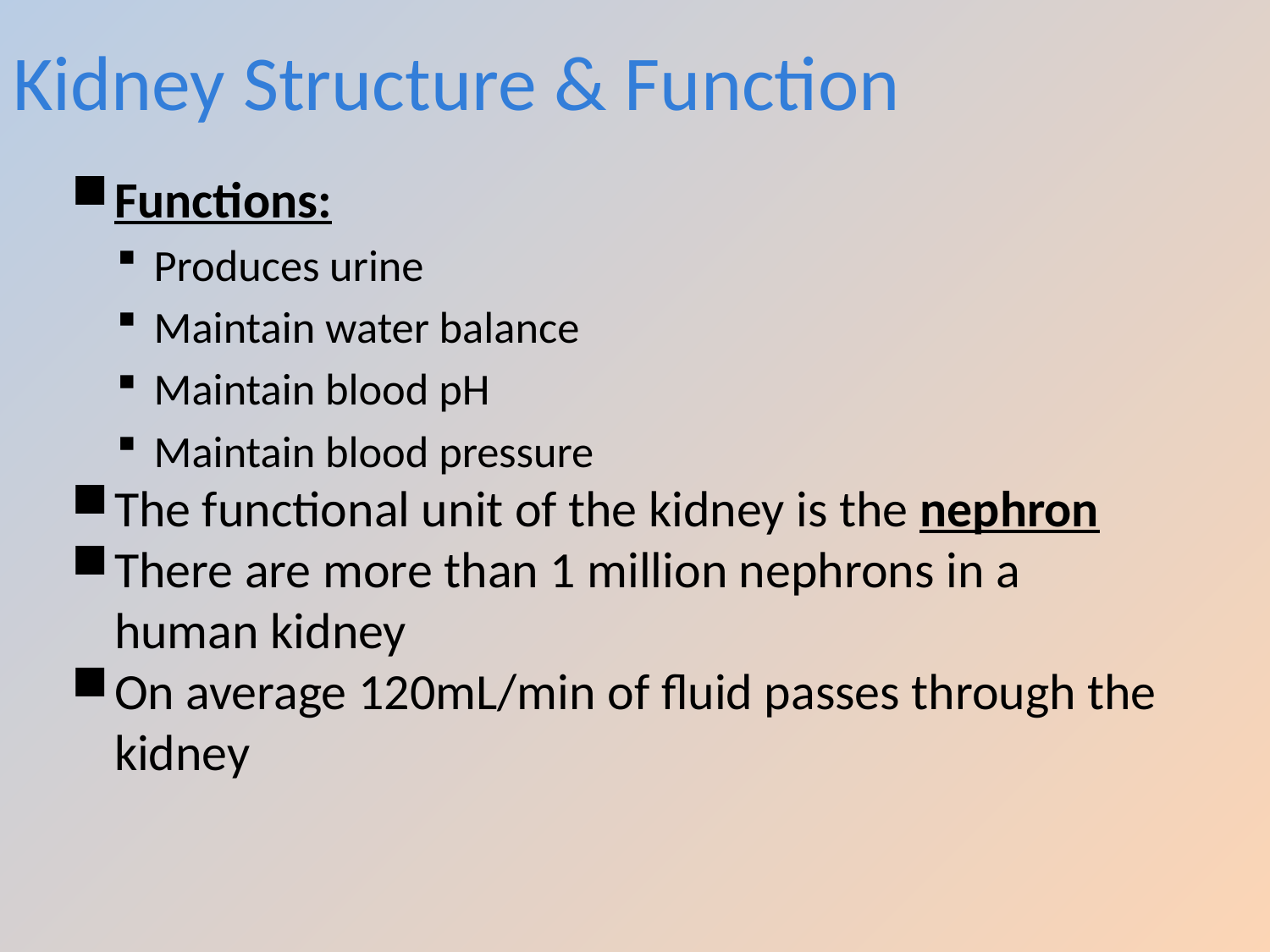

# Kidney Structure & Function
Functions:
Produces urine
Maintain water balance
Maintain blood pH
Maintain blood pressure
The functional unit of the kidney is the nephron
There are more than 1 million nephrons in a human kidney
On average 120mL/min of fluid passes through the kidney